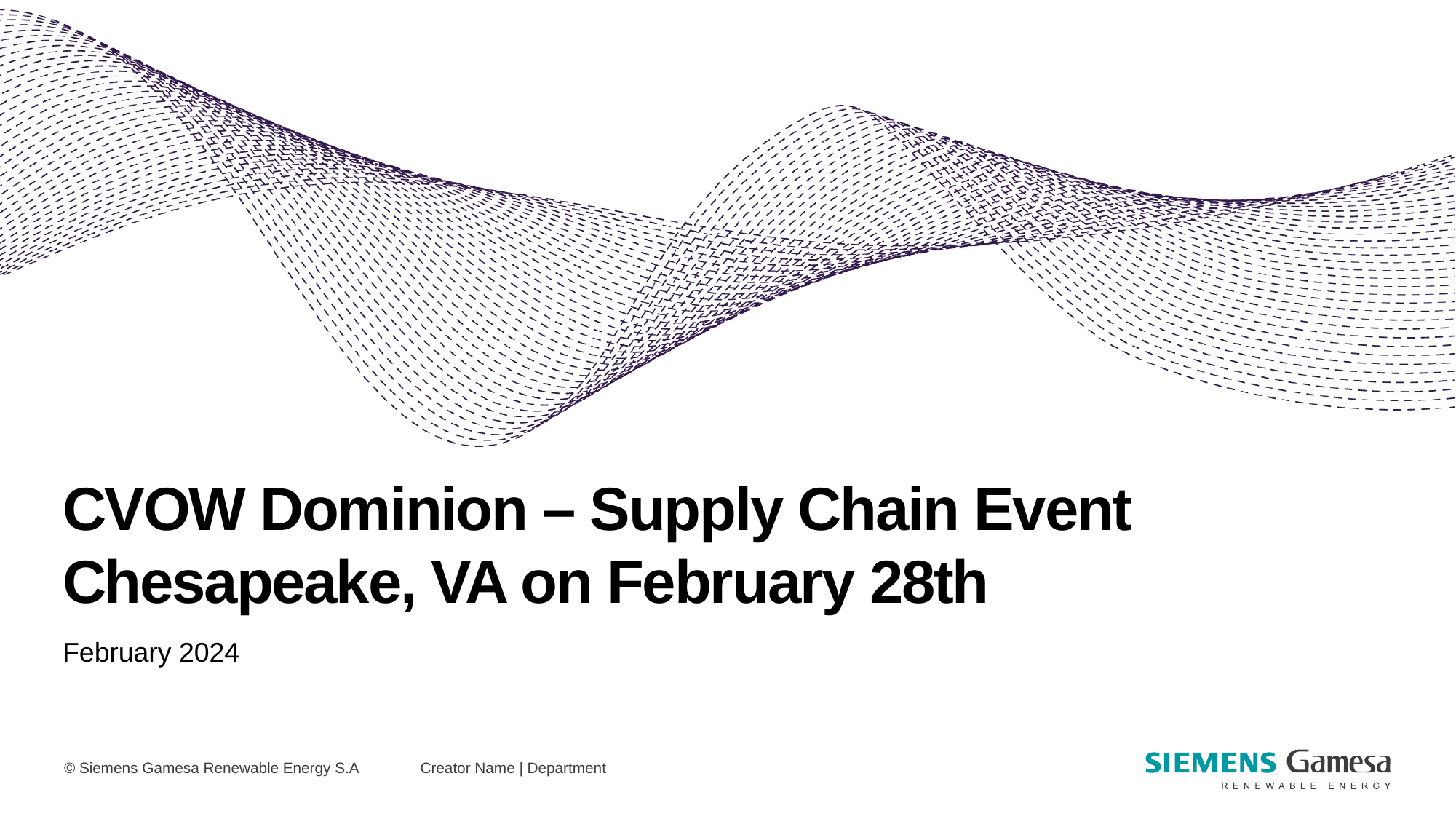

# CVOW Dominion – Supply Chain Event Chesapeake, VA on February 28th
February 2024